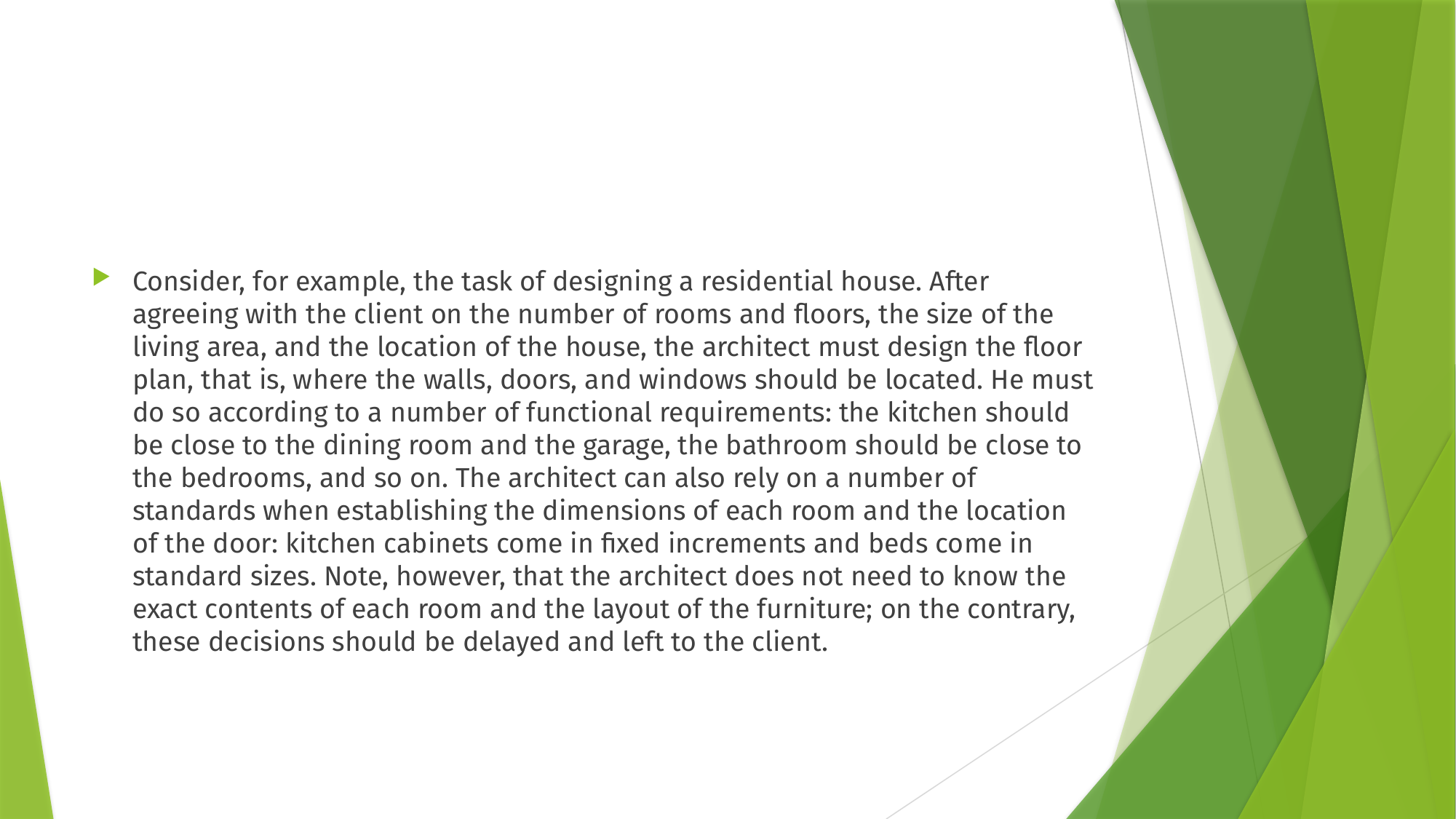

#
Consider, for example, the task of designing a residential house. After agreeing with the client on the number of rooms and floors, the size of the living area, and the location of the house, the architect must design the floor plan, that is, where the walls, doors, and windows should be located. He must do so according to a number of functional requirements: the kitchen should be close to the dining room and the garage, the bathroom should be close to the bedrooms, and so on. The architect can also rely on a number of standards when establishing the dimensions of each room and the location of the door: kitchen cabinets come in fixed increments and beds come in standard sizes. Note, however, that the architect does not need to know the exact contents of each room and the layout of the furniture; on the contrary, these decisions should be delayed and left to the client.